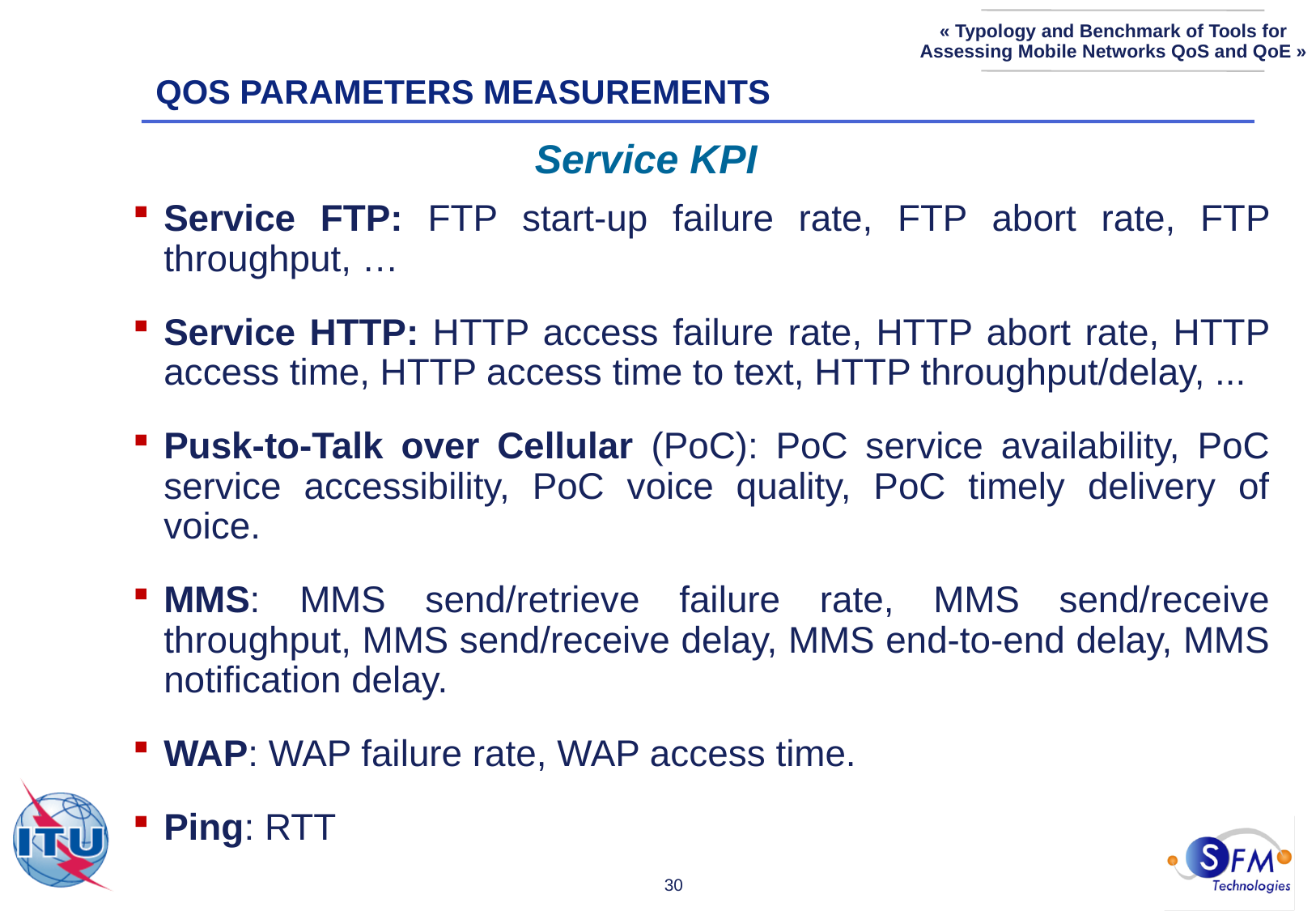

QoS parameters measurements
Service KPI
Service FTP: FTP start-up failure rate, FTP abort rate, FTP throughput, …
Service HTTP: HTTP access failure rate, HTTP abort rate, HTTP access time, HTTP access time to text, HTTP throughput/delay, ...
Pusk-to-Talk over Cellular (PoC): PoC service availability, PoC service accessibility, PoC voice quality, PoC timely delivery of voice.
MMS: MMS send/retrieve failure rate, MMS send/receive throughput, MMS send/receive delay, MMS end-to-end delay, MMS notification delay.
WAP: WAP failure rate, WAP access time.
Ping: RTT